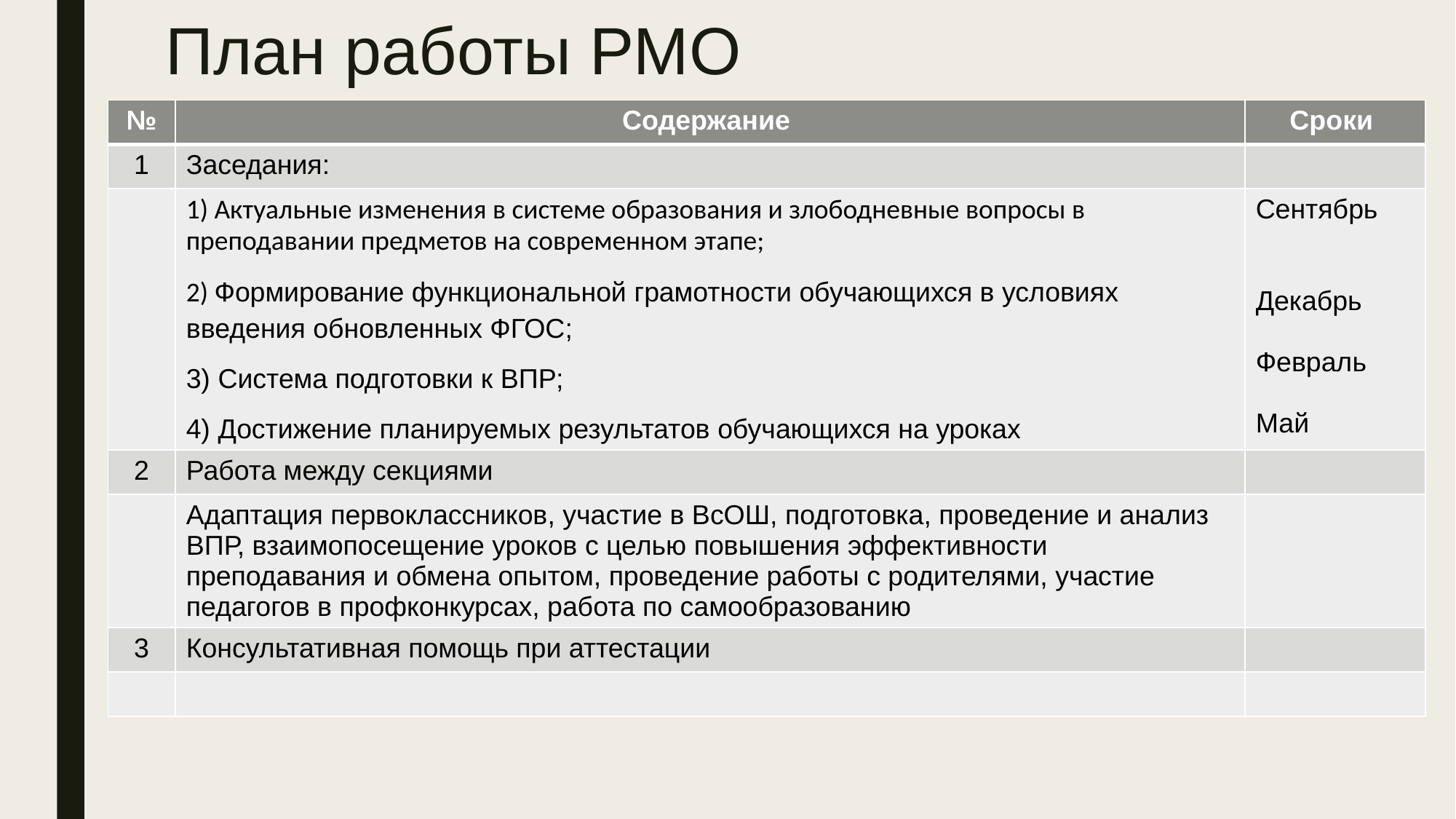

# План работы РМО
| № | Содержание | Сроки |
| --- | --- | --- |
| 1 | Заседания: |  |
|  | 1) Актуальные изменения в системе образования и злободневные вопросы в преподавании предметов на современном этапе; 2) Формирование функциональной грамотности обучающихся в условиях введения обновленных ФГОС; 3) Система подготовки к ВПР; 4) Достижение планируемых результатов обучающихся на уроках | Сентябрь Декабрь Февраль Май |
| 2 | Работа между секциями |  |
|  | Адаптация первоклассников, участие в ВсОШ, подготовка, проведение и анализ ВПР, взаимопосещение уроков с целью повышения эффективности преподавания и обмена опытом, проведение работы с родителями, участие педагогов в профконкурсах, работа по самообразованию |  |
| 3 | Консультативная помощь при аттестации |  |
|  |  |  |